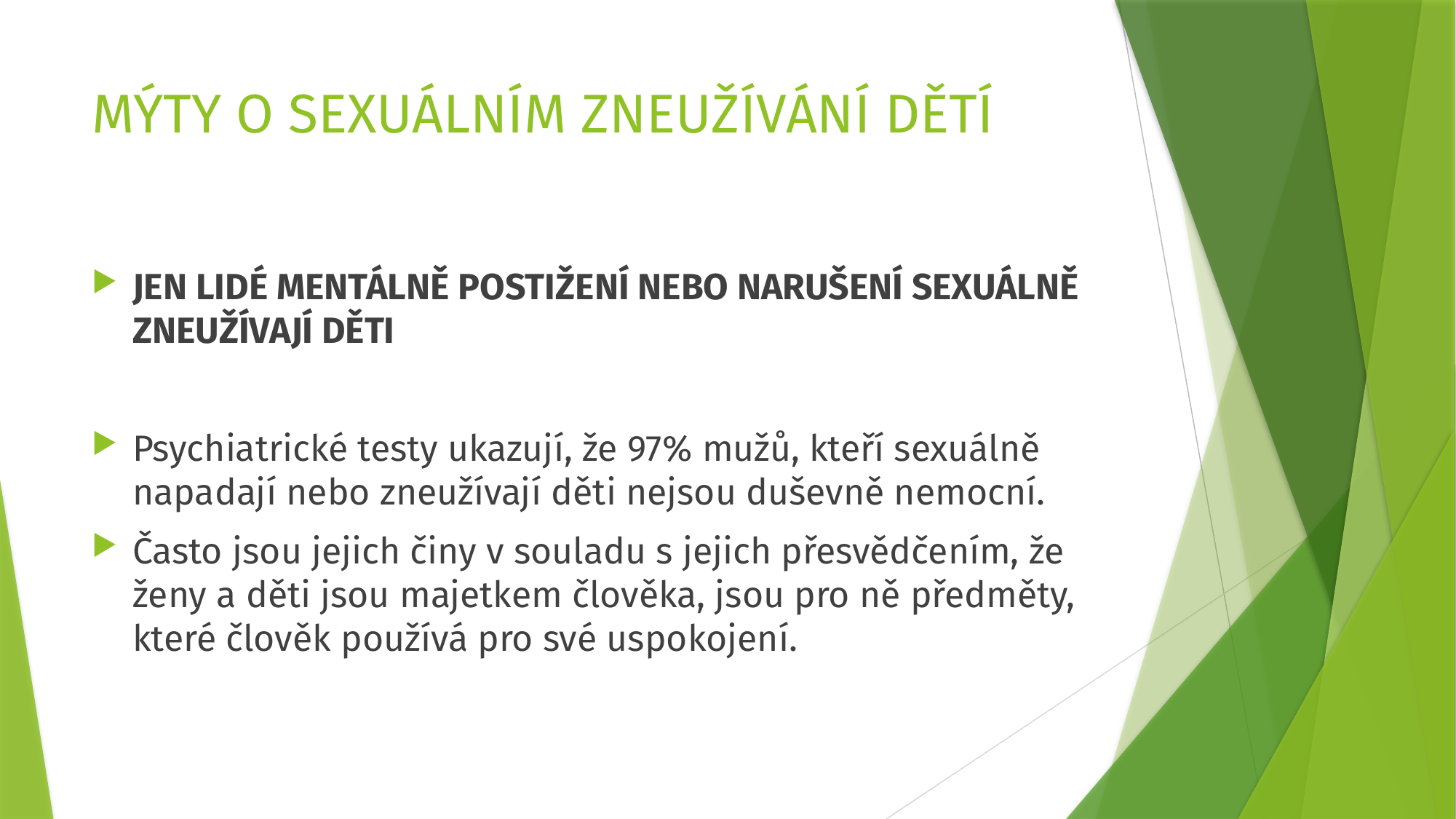

# MÝTY O SEXUÁLNÍM ZNEUŽÍVÁNÍ DĚTÍ
JEN LIDÉ MENTÁLNĚ POSTIŽENÍ NEBO NARUŠENÍ SEXUÁLNĚ ZNEUŽÍVAJÍ DĚTI

Psychiatrické testy ukazují, že 97% mužů, kteří sexuálně napadají nebo zneužívají děti nejsou duševně nemocní.
Často jsou jejich činy v souladu s jejich přesvědčením, že ženy a děti jsou majetkem člověka, jsou pro ně předměty, které člověk používá pro své uspokojení.